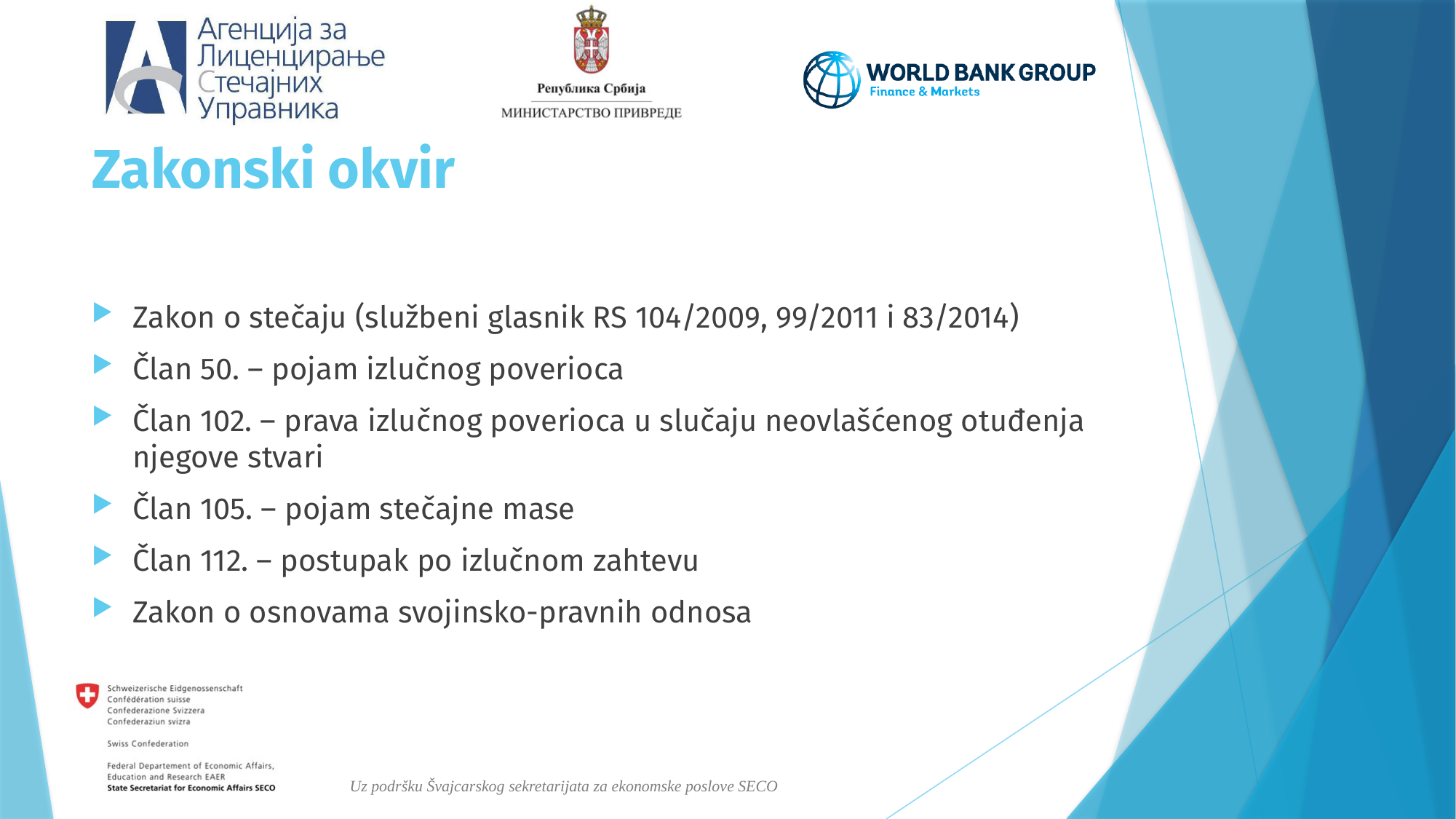

# Zakonski okvir
Zakon o stečaju (službeni glasnik RS 104/2009, 99/2011 i 83/2014)
Član 50. – pojam izlučnog poverioca
Član 102. – prava izlučnog poverioca u slučaju neovlašćenog otuđenja njegove stvari
Član 105. – pojam stečajne mase
Član 112. – postupak po izlučnom zahtevu
Zakon o osnovama svojinsko-pravnih odnosa